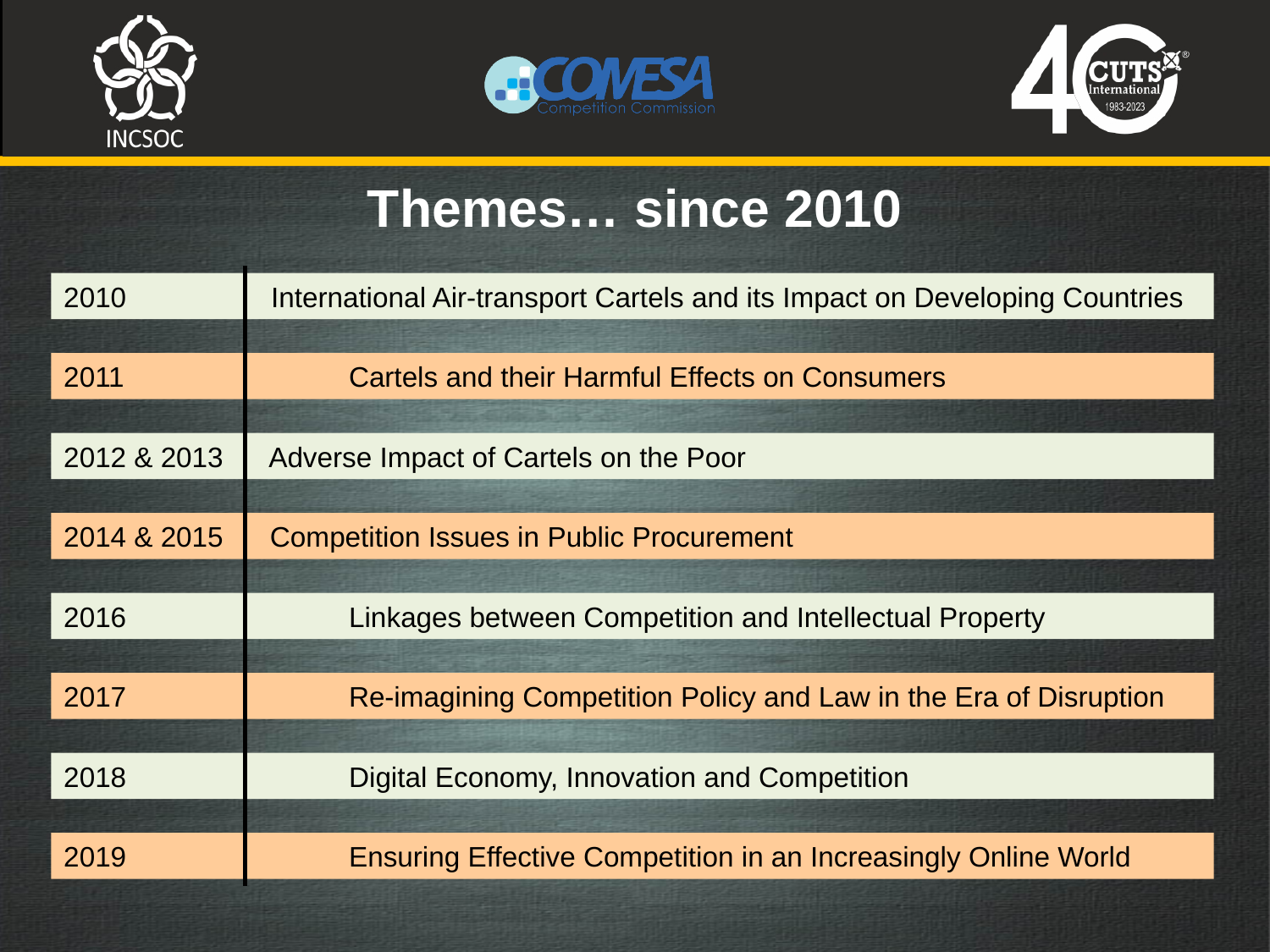

Themes… since 2010
2010                   International Air-transport Cartels and its Impact on Developing Countries
2011		    Cartels and their Harmful Effects on Consumers
2012 & 2013      Adverse Impact of Cartels on the Poor
2014 & 2015      Competition Issues in Public Procurement
2016		    Linkages between Competition and Intellectual Property
2017		    Re-imagining Competition Policy and Law in the Era of Disruption
2018		    Digital Economy, Innovation and Competition
2019		    Ensuring Effective Competition in an Increasingly Online World